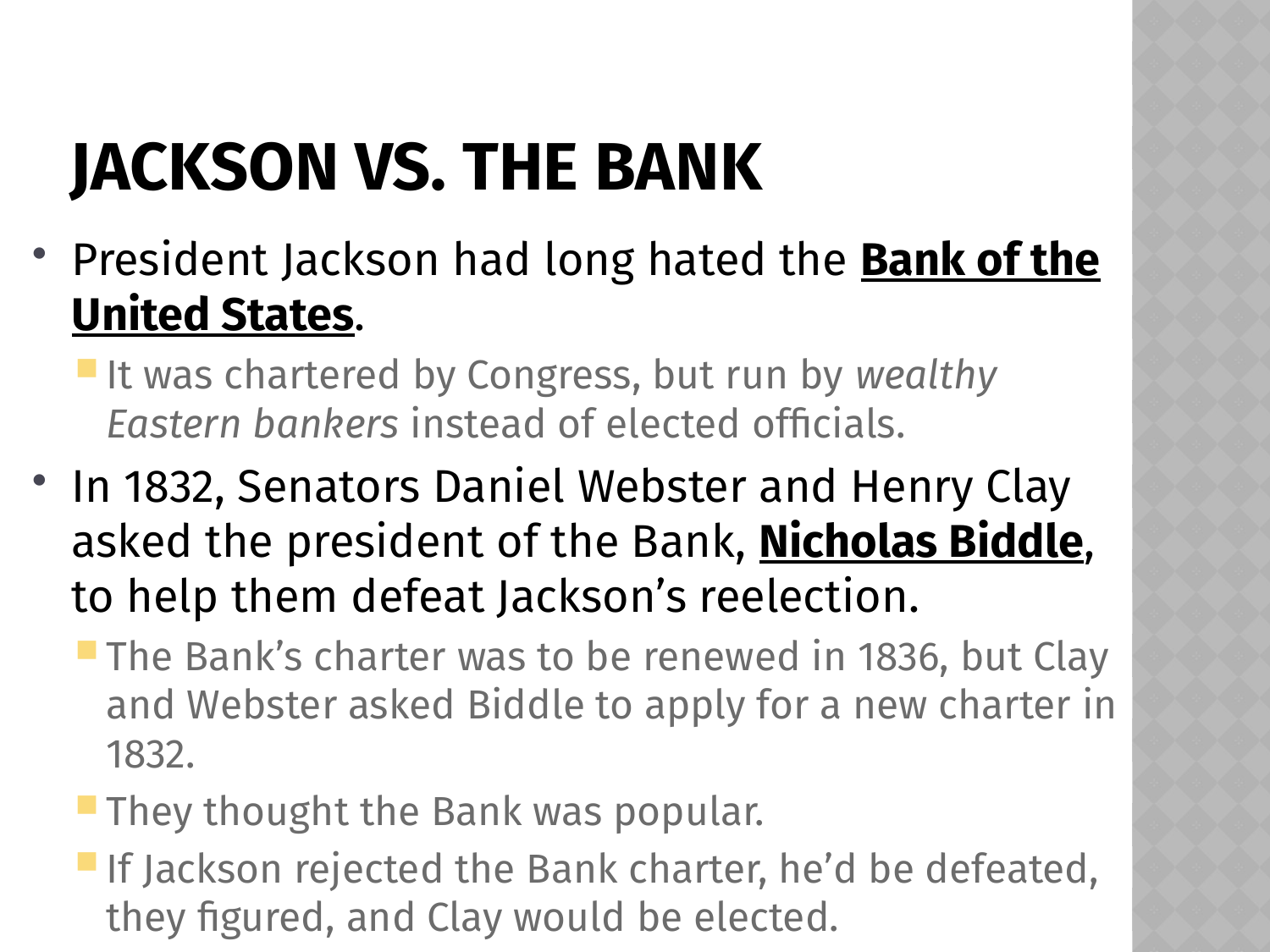

# Jackson vs. the Bank
President Jackson had long hated the Bank of the United States.
It was chartered by Congress, but run by wealthy Eastern bankers instead of elected officials.
In 1832, Senators Daniel Webster and Henry Clay asked the president of the Bank, Nicholas Biddle, to help them defeat Jackson’s reelection.
The Bank’s charter was to be renewed in 1836, but Clay and Webster asked Biddle to apply for a new charter in 1832.
They thought the Bank was popular.
If Jackson rejected the Bank charter, he’d be defeated, they figured, and Clay would be elected.